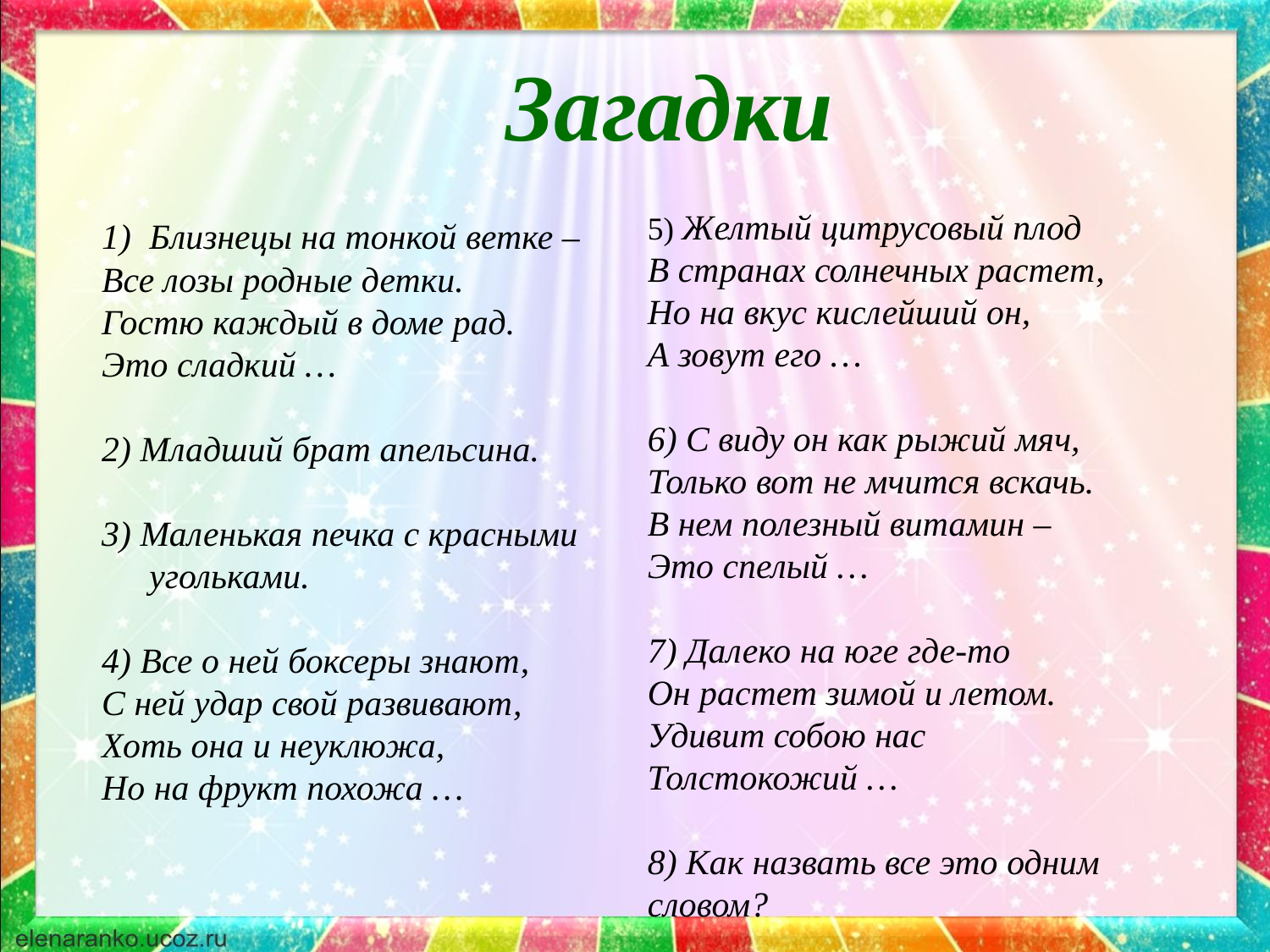

Загадки
5) Желтый цитрусовый плод
В странах солнечных растет,
Но на вкус кислейший он,
А зовут его …

6) С виду он как рыжий мяч,
Только вот не мчится вскачь.
В нем полезный витамин –
Это спелый …

7) Далеко на юге где-то
Он растет зимой и летом.
Удивит собою нас
Толстокожий …

8) Как назвать все это одним словом?
Близнецы на тонкой ветке –
Все лозы родные детки.
Гостю каждый в доме рад.
Это сладкий …

2) Младший брат апельсина.

3) Маленькая печка с красными угольками.

4) Все о ней боксеры знают,
С ней удар свой развивают,
Хоть она и неуклюжа,
Но на фрукт похожа …